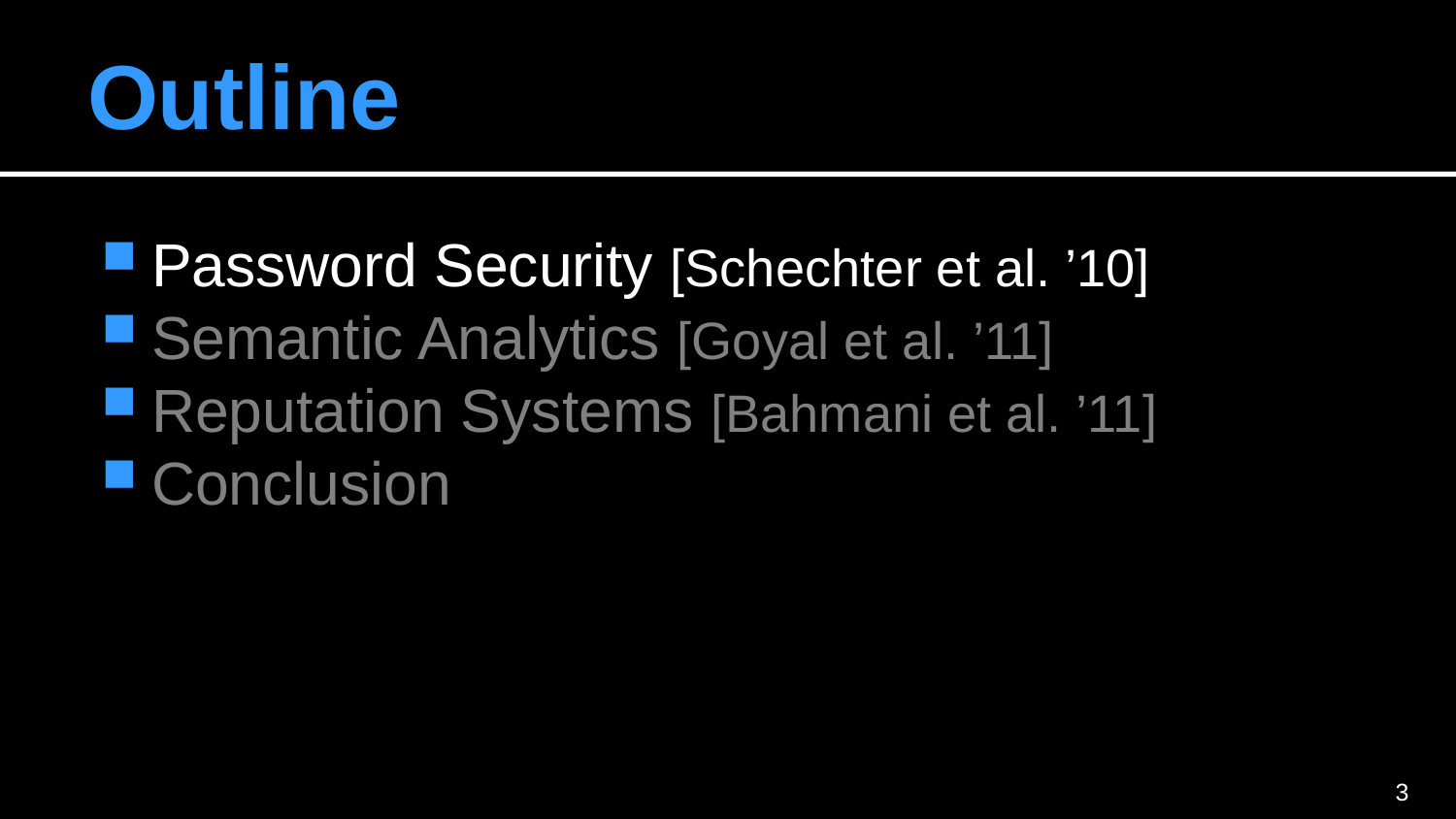

# Outline
Password Security [Schechter et al. ’10]
Semantic Analytics [Goyal et al. ’11]
Reputation Systems [Bahmani et al. ’11]
Conclusion
3